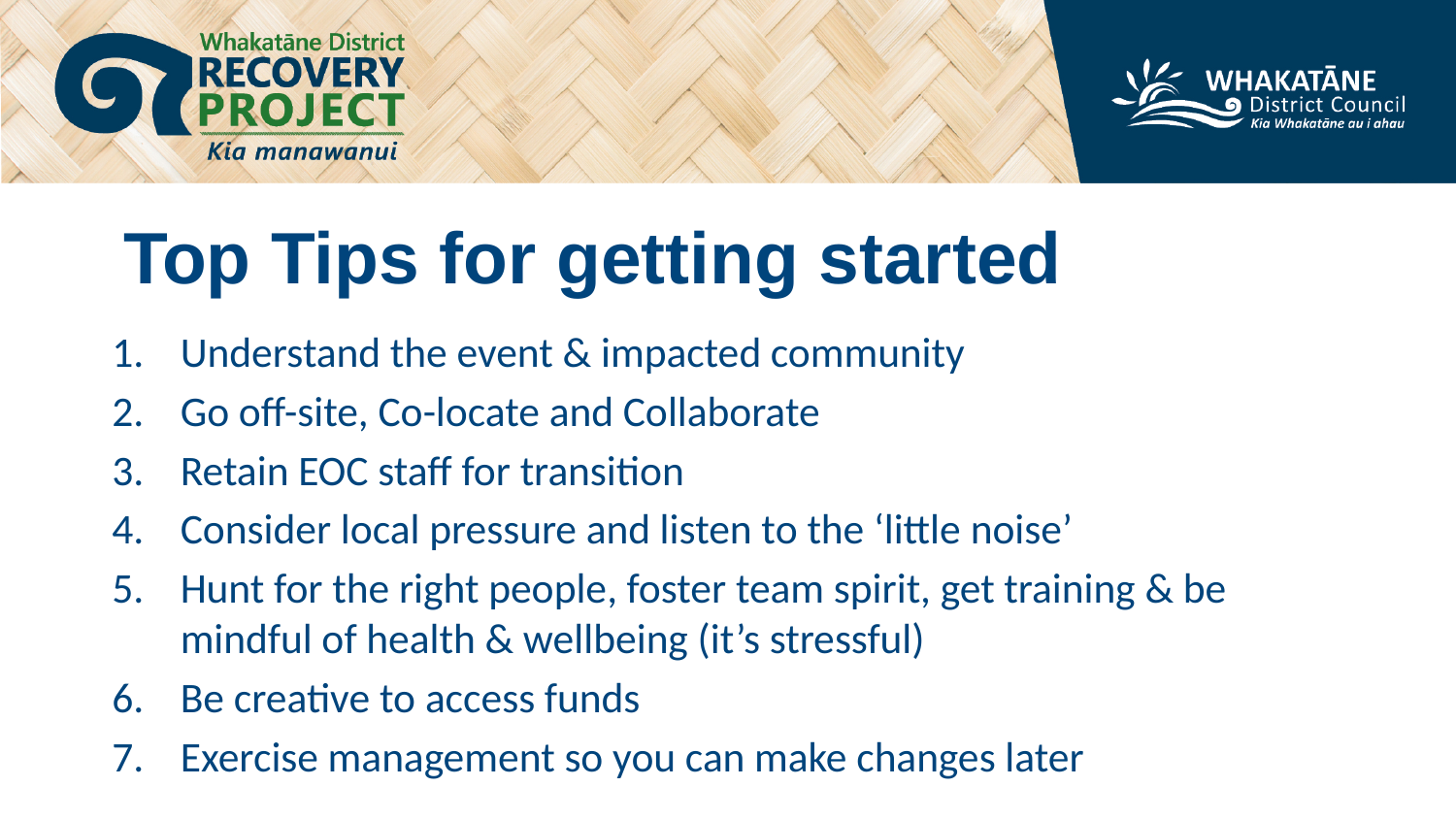

# Top Tips for getting started
Understand the event & impacted community
Go off-site, Co-locate and Collaborate
Retain EOC staff for transition
Consider local pressure and listen to the ‘little noise’
Hunt for the right people, foster team spirit, get training & be mindful of health & wellbeing (it’s stressful)
Be creative to access funds
Exercise management so you can make changes later